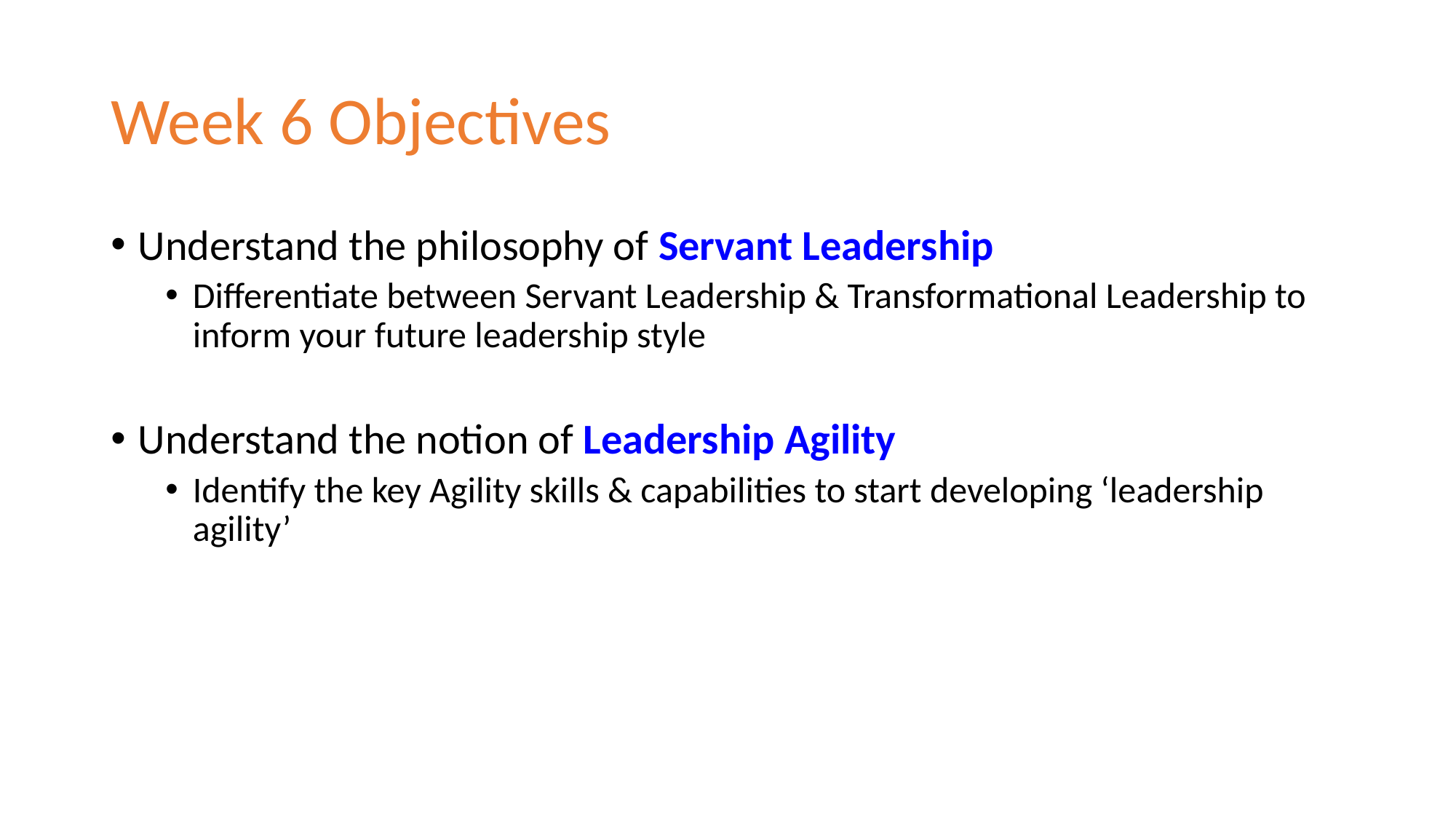

# Week 6 Objectives
Understand the philosophy of Servant Leadership
Differentiate between Servant Leadership & Transformational Leadership to inform your future leadership style

Understand the notion of Leadership Agility
Identify the key Agility skills & capabilities to start developing ‘leadership agility’